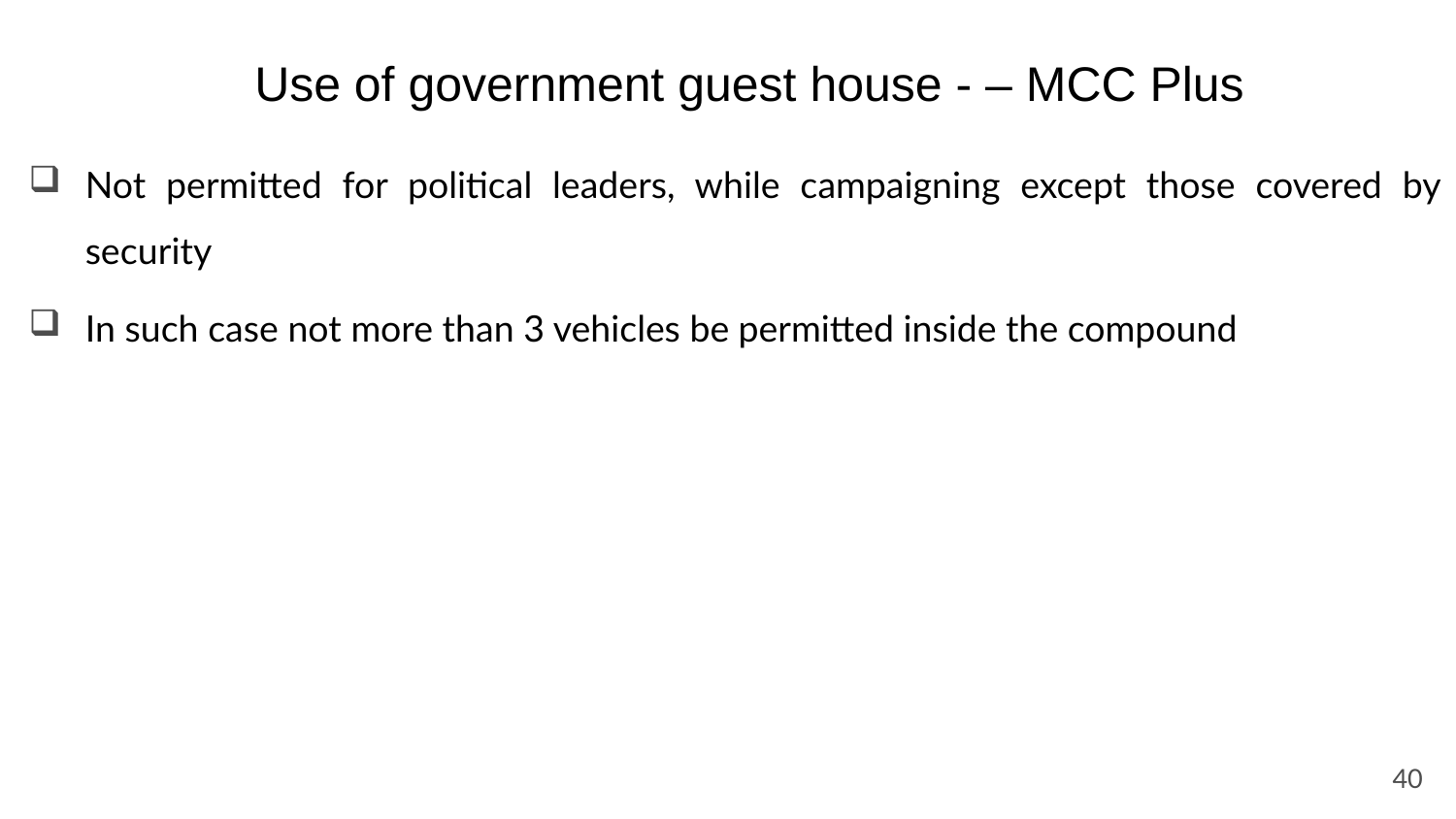

# Use of government guest house - – MCC Plus
Not permitted for political leaders, while campaigning except those covered by security
In such case not more than 3 vehicles be permitted inside the compound
40